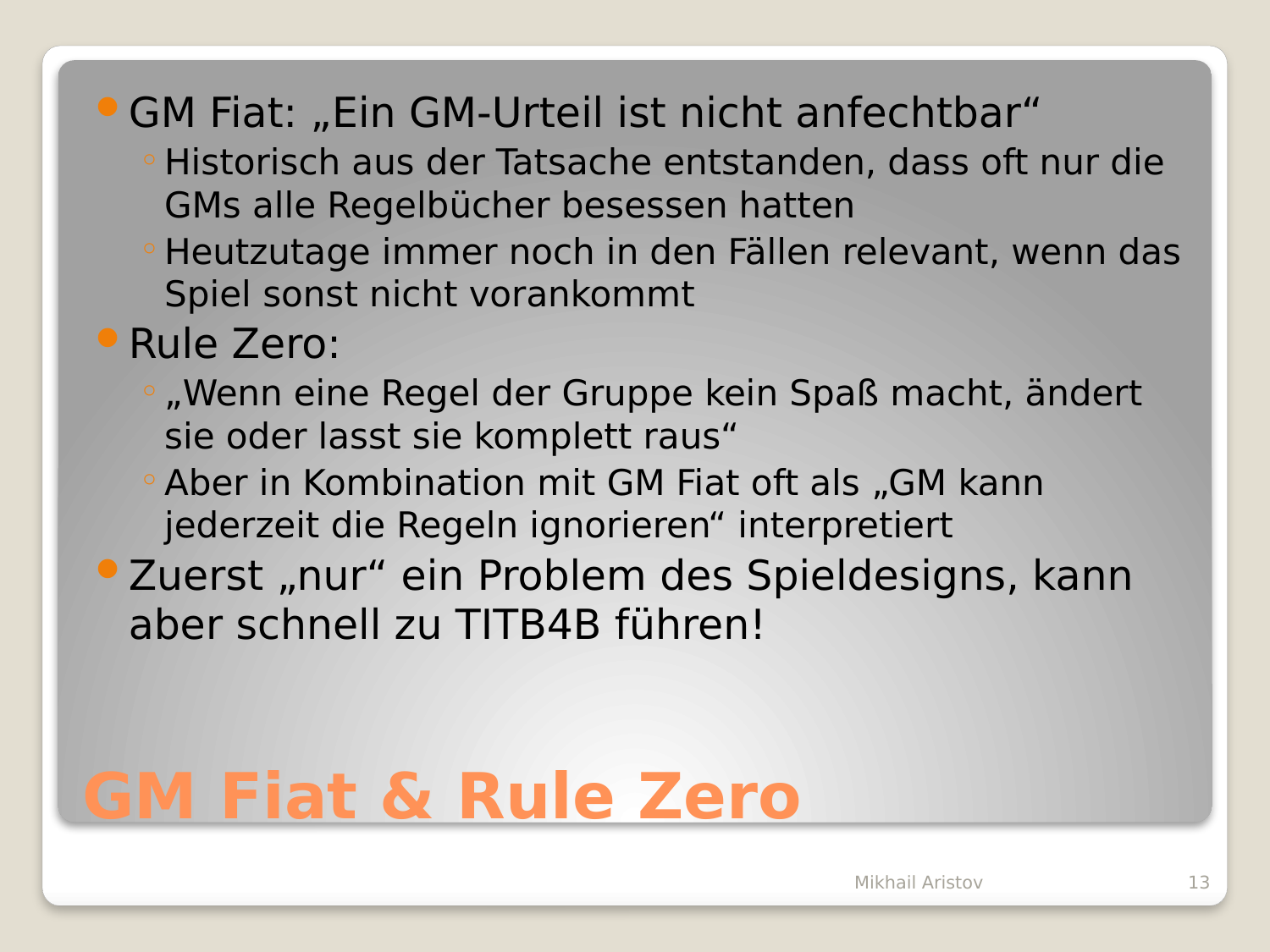

GM Fiat: „Ein GM-Urteil ist nicht anfechtbar“
Historisch aus der Tatsache entstanden, dass oft nur die GMs alle Regelbücher besessen hatten
Heutzutage immer noch in den Fällen relevant, wenn das Spiel sonst nicht vorankommt
Rule Zero:
„Wenn eine Regel der Gruppe kein Spaß macht, ändert sie oder lasst sie komplett raus“
Aber in Kombination mit GM Fiat oft als „GM kann jederzeit die Regeln ignorieren“ interpretiert
Zuerst „nur“ ein Problem des Spieldesigns, kann aber schnell zu TITB4B führen!
# GM Fiat & Rule Zero
Mikhail Aristov
13